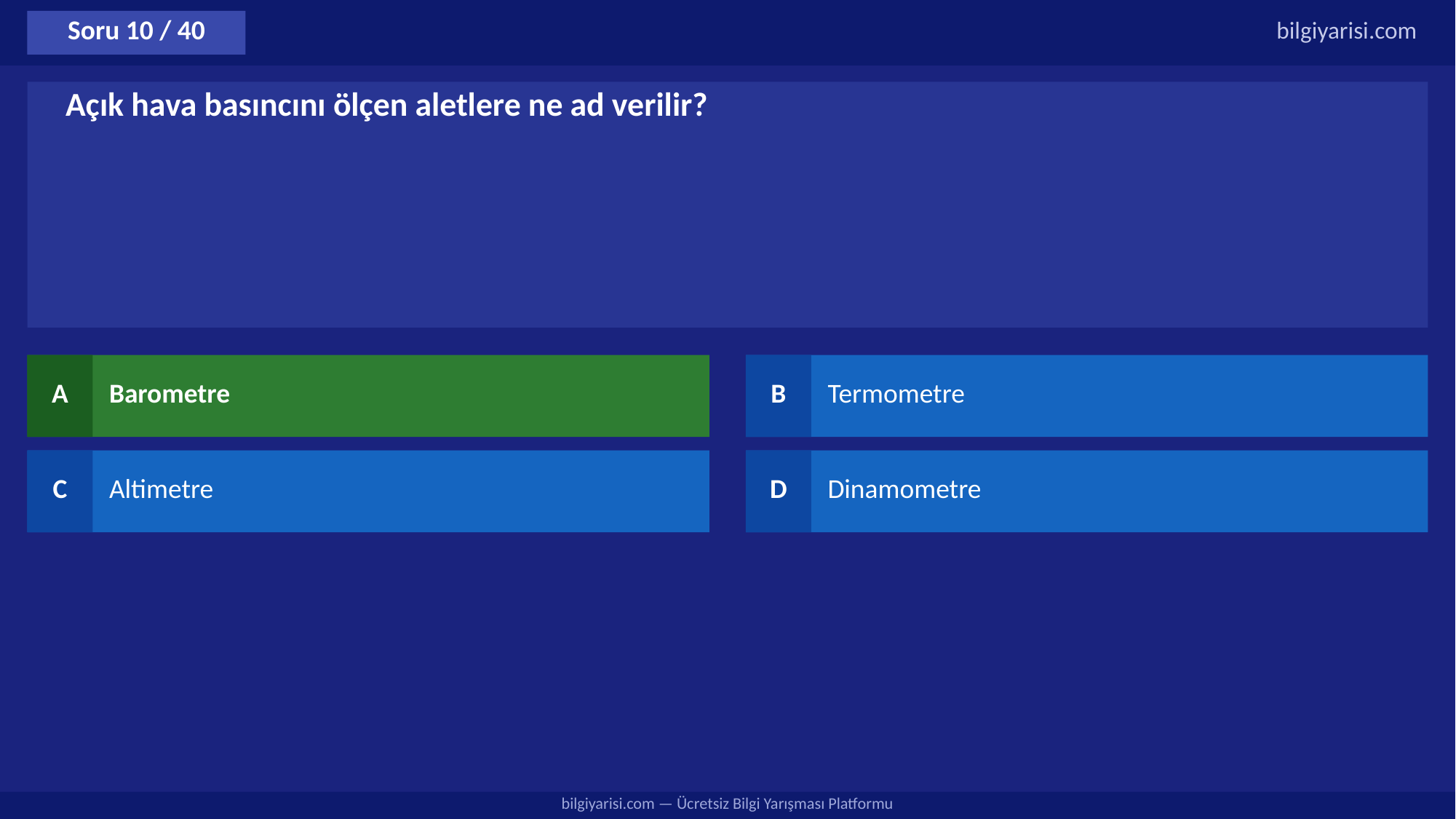

Soru 10 / 40
bilgiyarisi.com

Açık hava basıncını ölçen aletlere ne ad verilir?

A
Barometre

B
Termometre

C
Altimetre

D
Dinamometre
bilgiyarisi.com — Ücretsiz Bilgi Yarışması Platformu